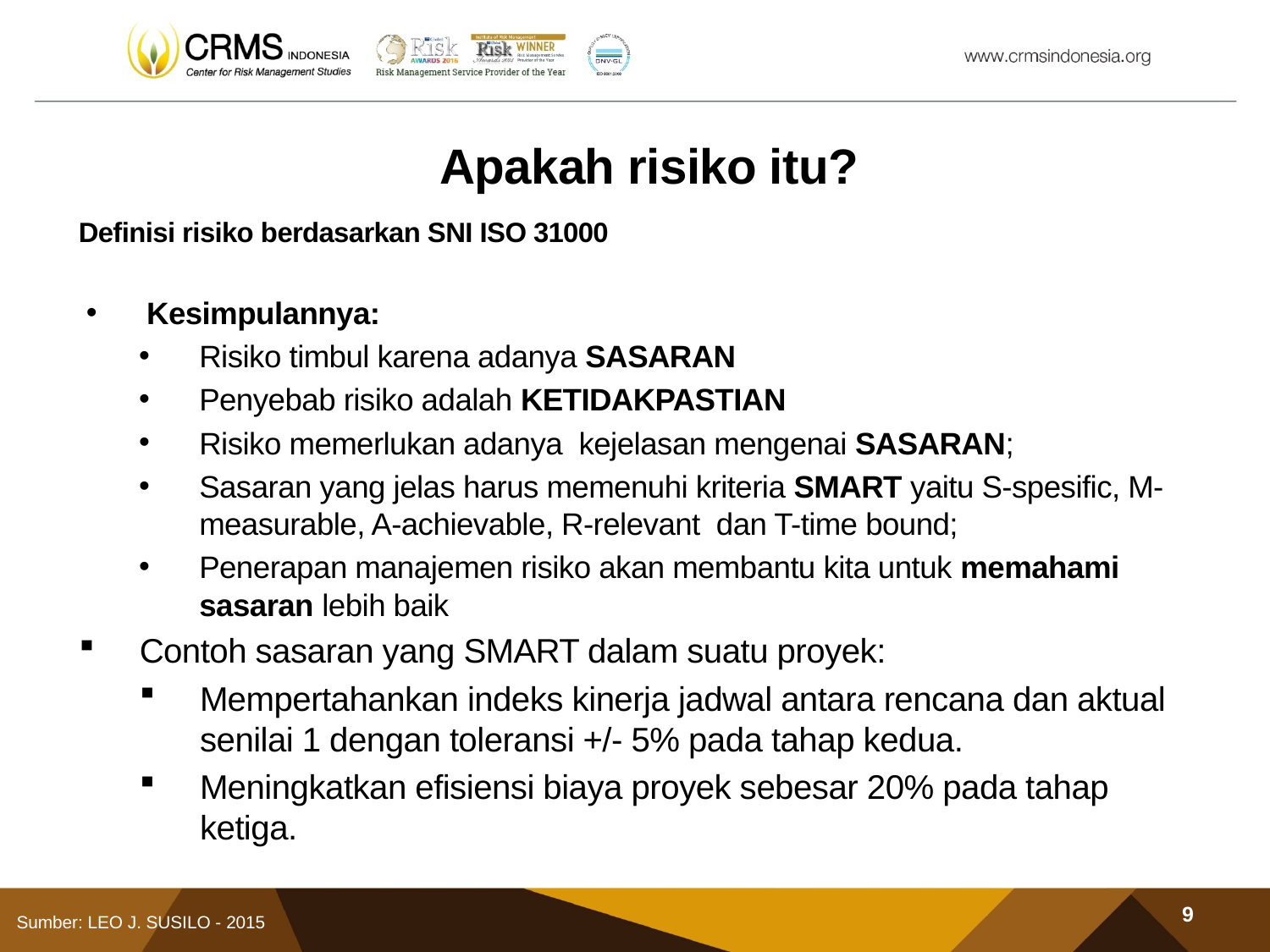

# Apakah risiko itu?
Definisi risiko berdasarkan SNI ISO 31000

Kesimpulannya:
Risiko timbul karena adanya SASARAN
Penyebab risiko adalah KETIDAKPASTIAN
Risiko memerlukan adanya  kejelasan mengenai SASARAN;
Sasaran yang jelas harus memenuhi kriteria SMART yaitu S-spesific, M-measurable, A-achievable, R-relevant  dan T-time bound;
Penerapan manajemen risiko akan membantu kita untuk memahami sasaran lebih baik
Contoh sasaran yang SMART dalam suatu proyek:
Mempertahankan indeks kinerja jadwal antara rencana dan aktual senilai 1 dengan toleransi +/- 5% pada tahap kedua.
Meningkatkan efisiensi biaya proyek sebesar 20% pada tahap ketiga.

9
Sumber: LEO J. SUSILO - 2015